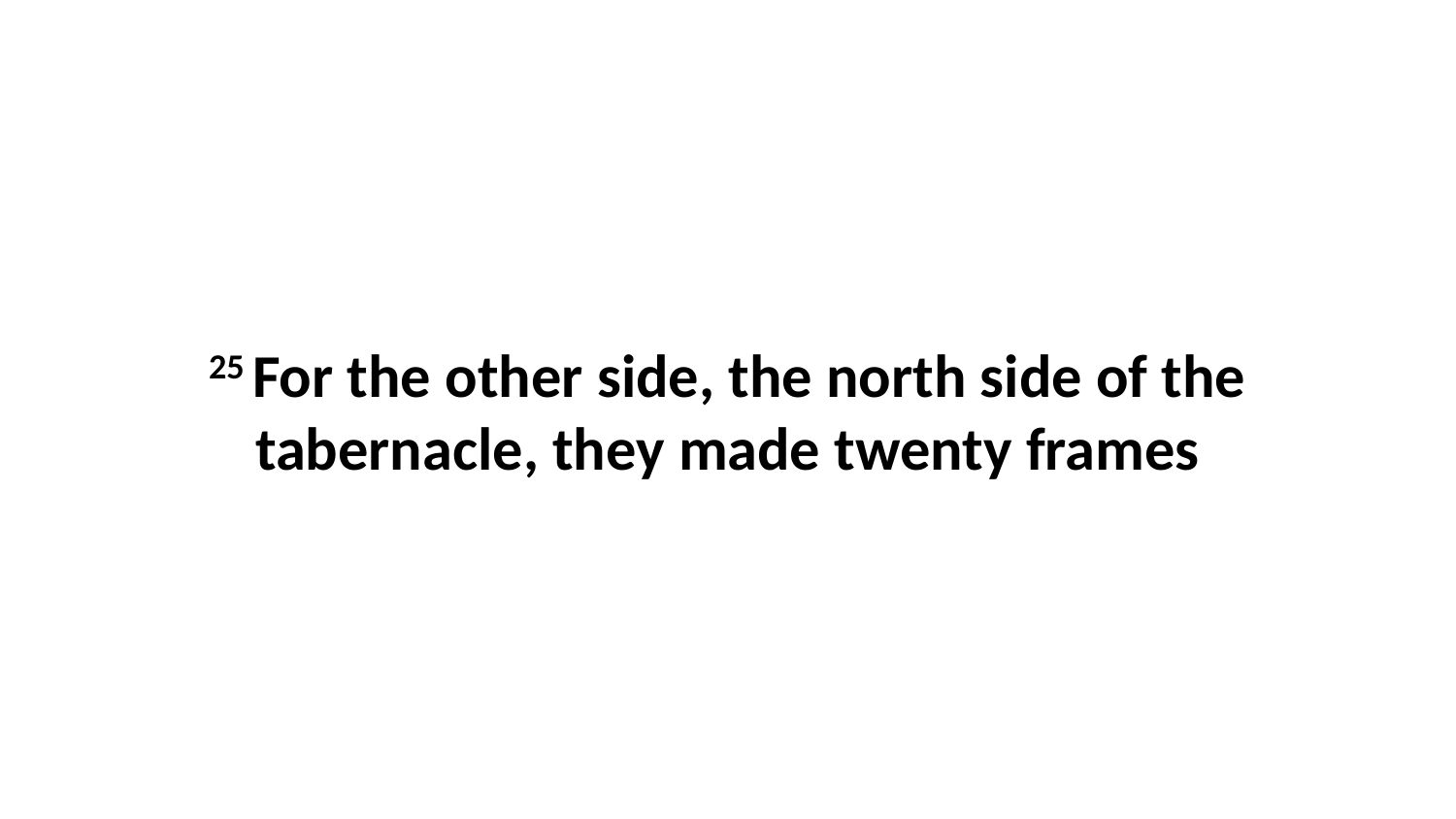

25 For the other side, the north side of the tabernacle, they made twenty frames